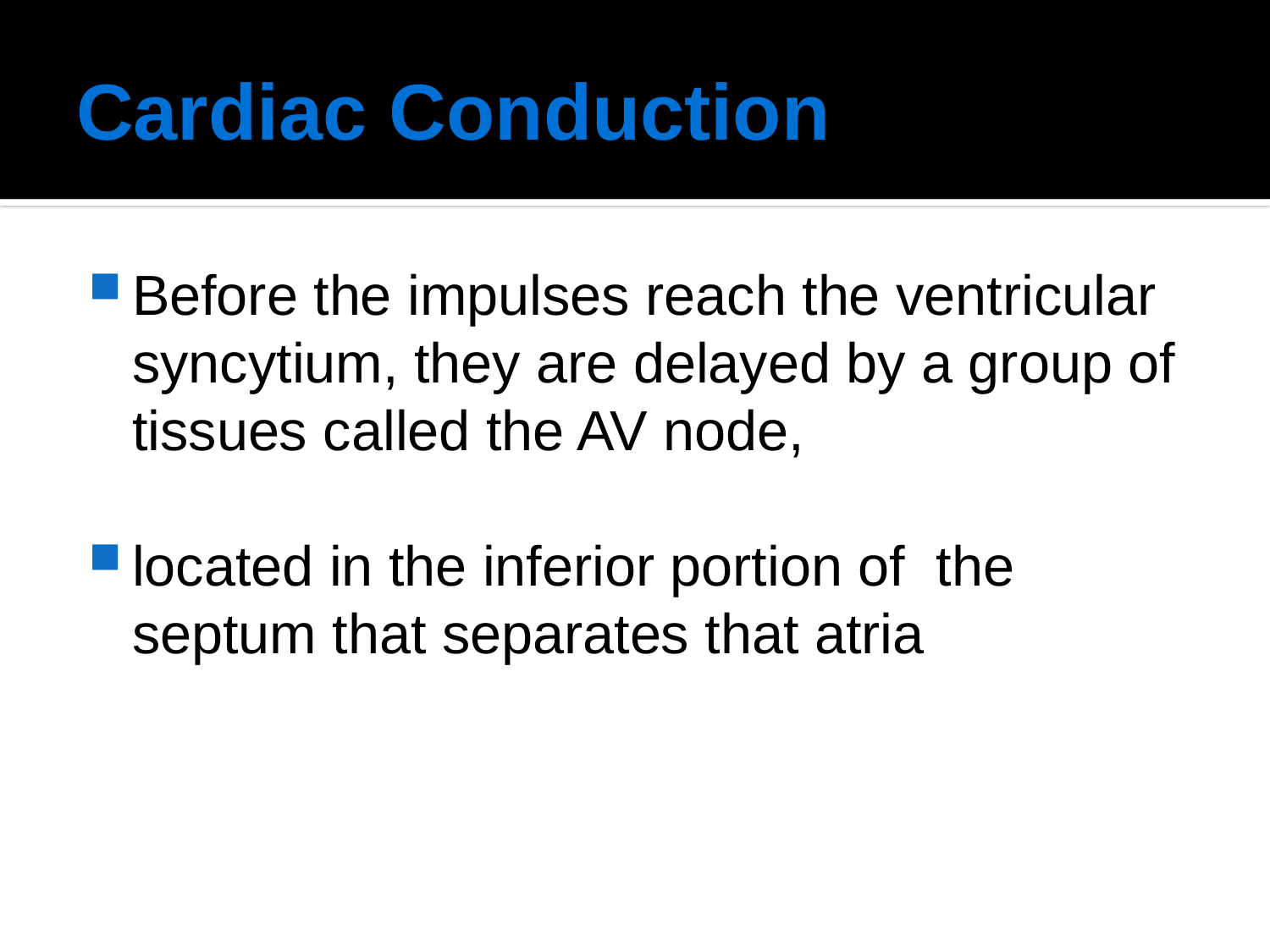

# Cardiac Conduction
Before the impulses reach the ventricular syncytium, they are delayed by a group of tissues called the AV node,

located in the inferior portion of  the septum that separates that atria